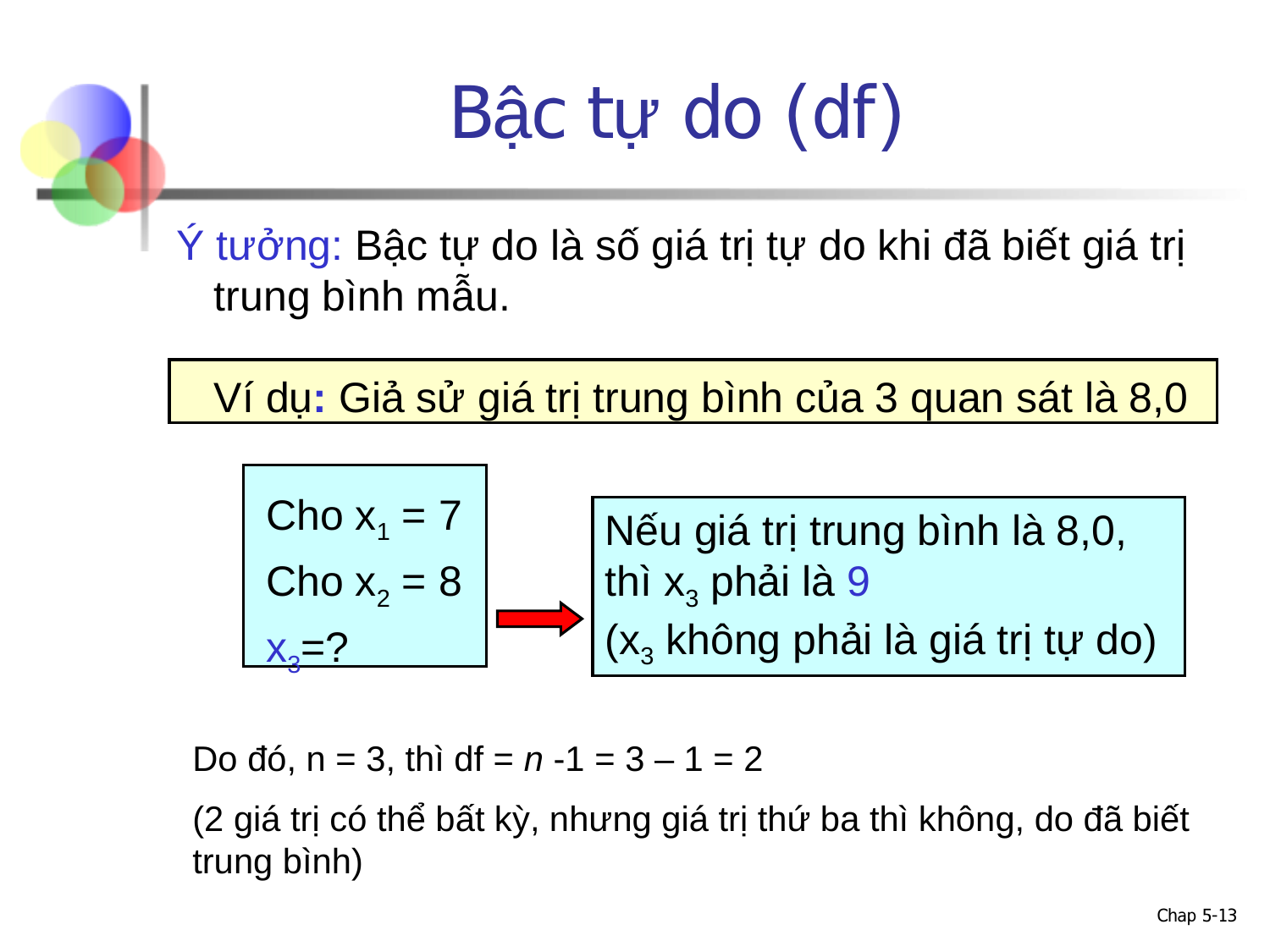

# Bậc tự do (df)
Ý tưởng: Bậc tự do là số giá trị tự do khi đã biết giá trị trung bình mẫu.
Ví dụ: Giả sử giá trị trung bình của 3 quan sát là 8,0

	Cho x1 = 7
	Cho x2 = 8
	x3=?

Nếu giá trị trung bình là 8,0,
thì x3 phải là 9
(x3 không phải là giá trị tự do)

Do đó, n = 3, thì df = n -1 = 3 – 1 = 2
(2 giá trị có thể bất kỳ, nhưng giá trị thứ ba thì không, do đã biết trung bình)
Chap 5-13